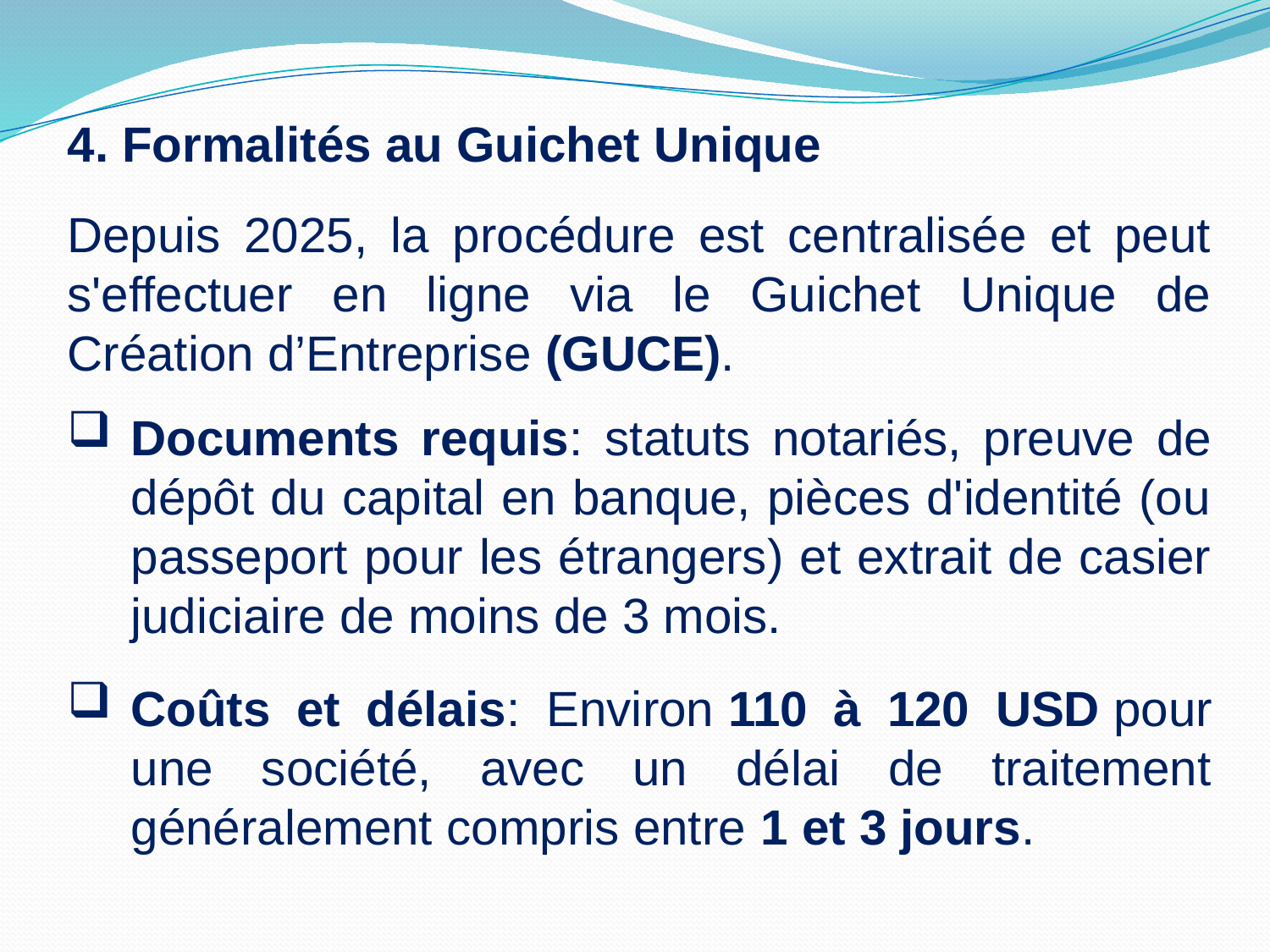

4. Formalités au Guichet Unique

Depuis 2025, la procédure est centralisée et peut s'effectuer en ligne via le Guichet Unique de Création d’Entreprise (GUCE).

Documents requis: statuts notariés, preuve de dépôt du capital en banque, pièces d'identité (ou passeport pour les étrangers) et extrait de casier judiciaire de moins de 3 mois.

Coûts et délais: Environ 110 à 120 USD pour une société, avec un délai de traitement généralement compris entre 1 et 3 jours.